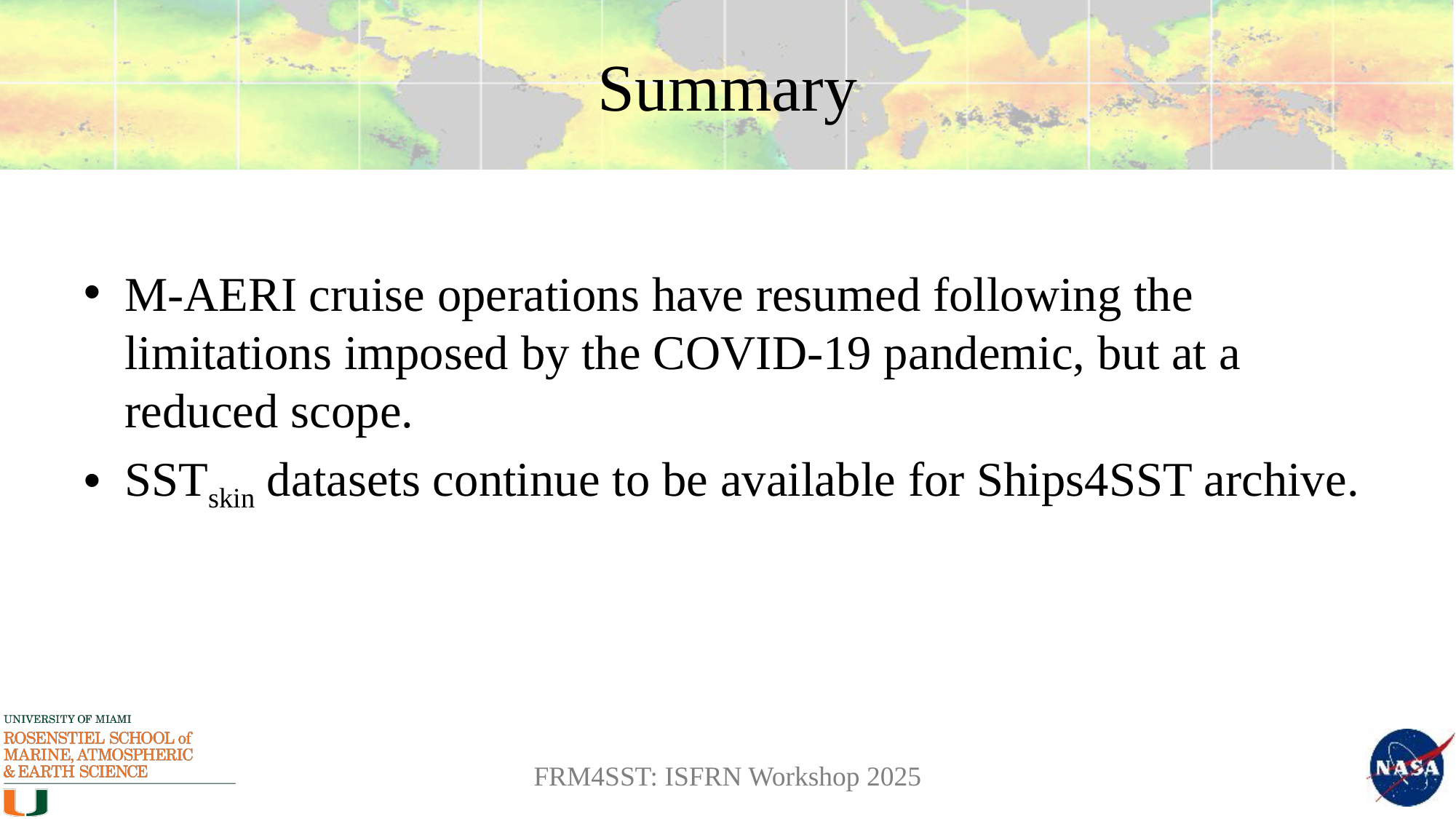

# Summary
M-AERI cruise operations have resumed following the limitations imposed by the COVID-19 pandemic, but at a reduced scope.
SSTskin datasets continue to be available for Ships4SST archive.